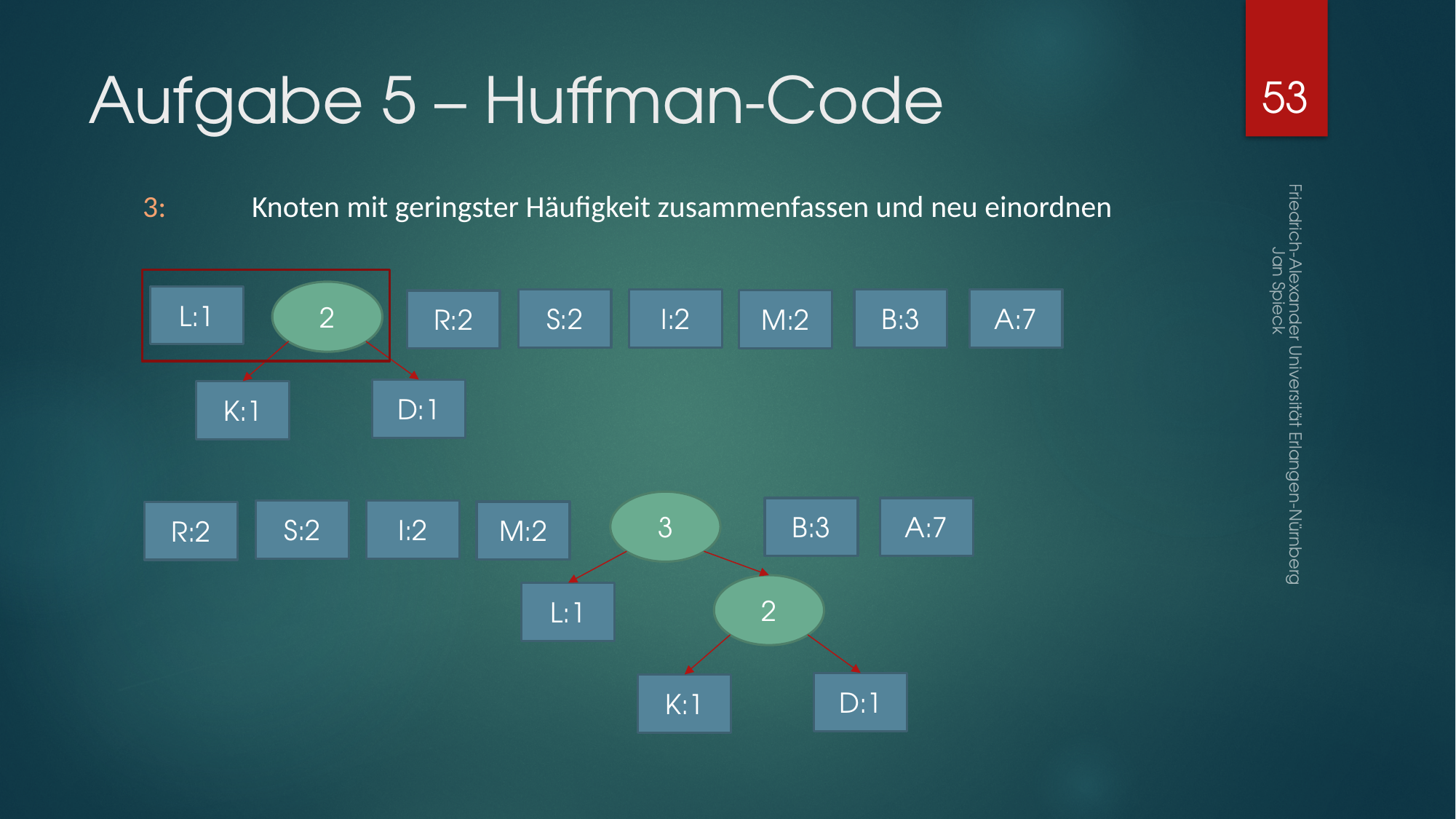

53
# Aufgabe 5 – Huffman-Code
3:	Knoten mit geringster Häufigkeit zusammenfassen und neu einordnen

2
L:1
S:2
I:2
B:3
A:7
M:2
R:2
D:1
K:1
Friedrich-Alexander Universität Erlangen-Nürnberg                      Jan Spieck
3
B:3
A:7
S:2
I:2
M:2
R:2
2
L:1
D:1
K:1